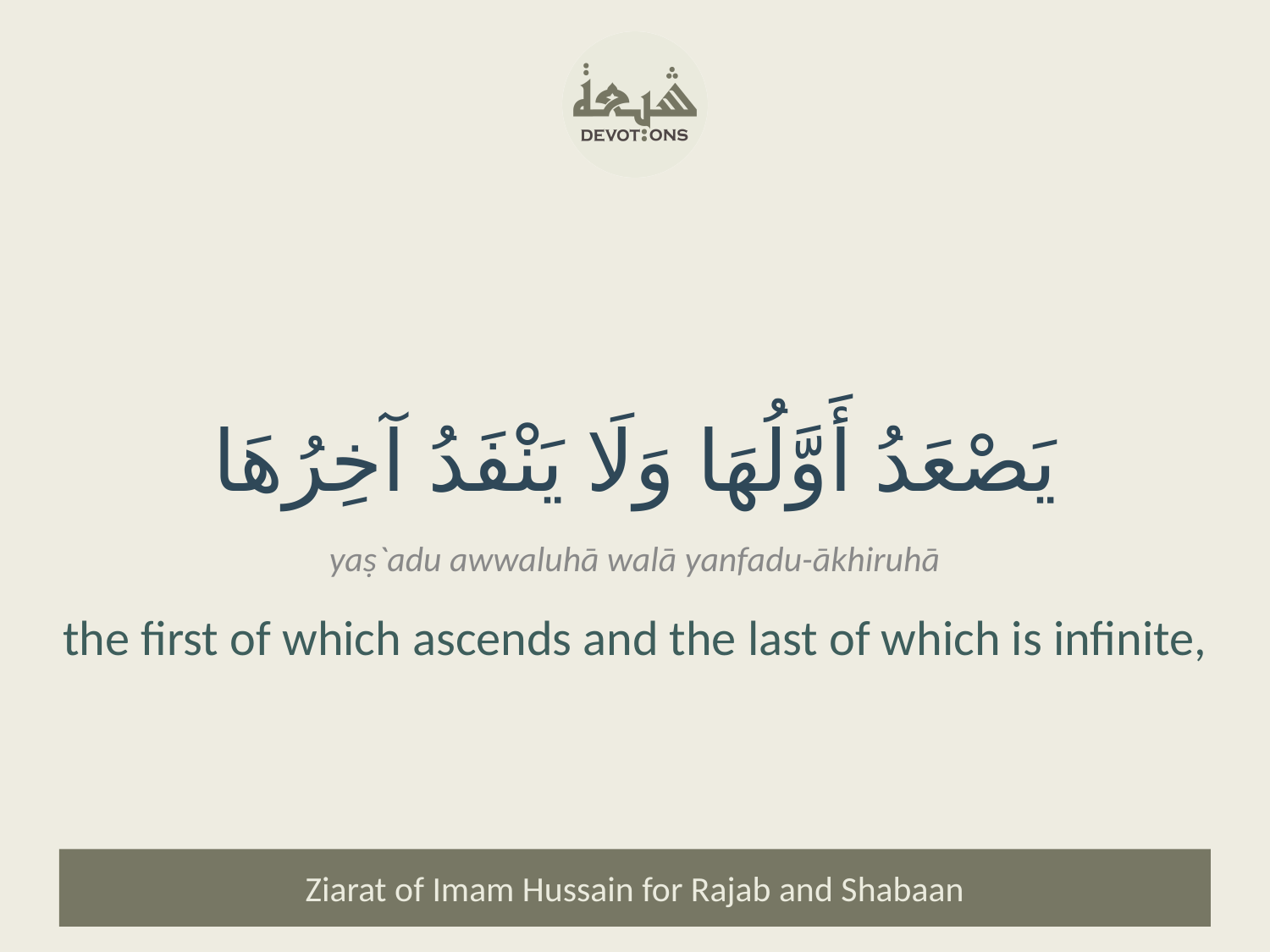

يَصْعَدُ أَوَّلُهَا وَلَا يَنْفَدُ آخِرُهَا
yaṣ`adu awwaluhā walā yanfadu-ākhiruhā
the first of which ascends and the last of which is infinite,
Ziarat of Imam Hussain for Rajab and Shabaan